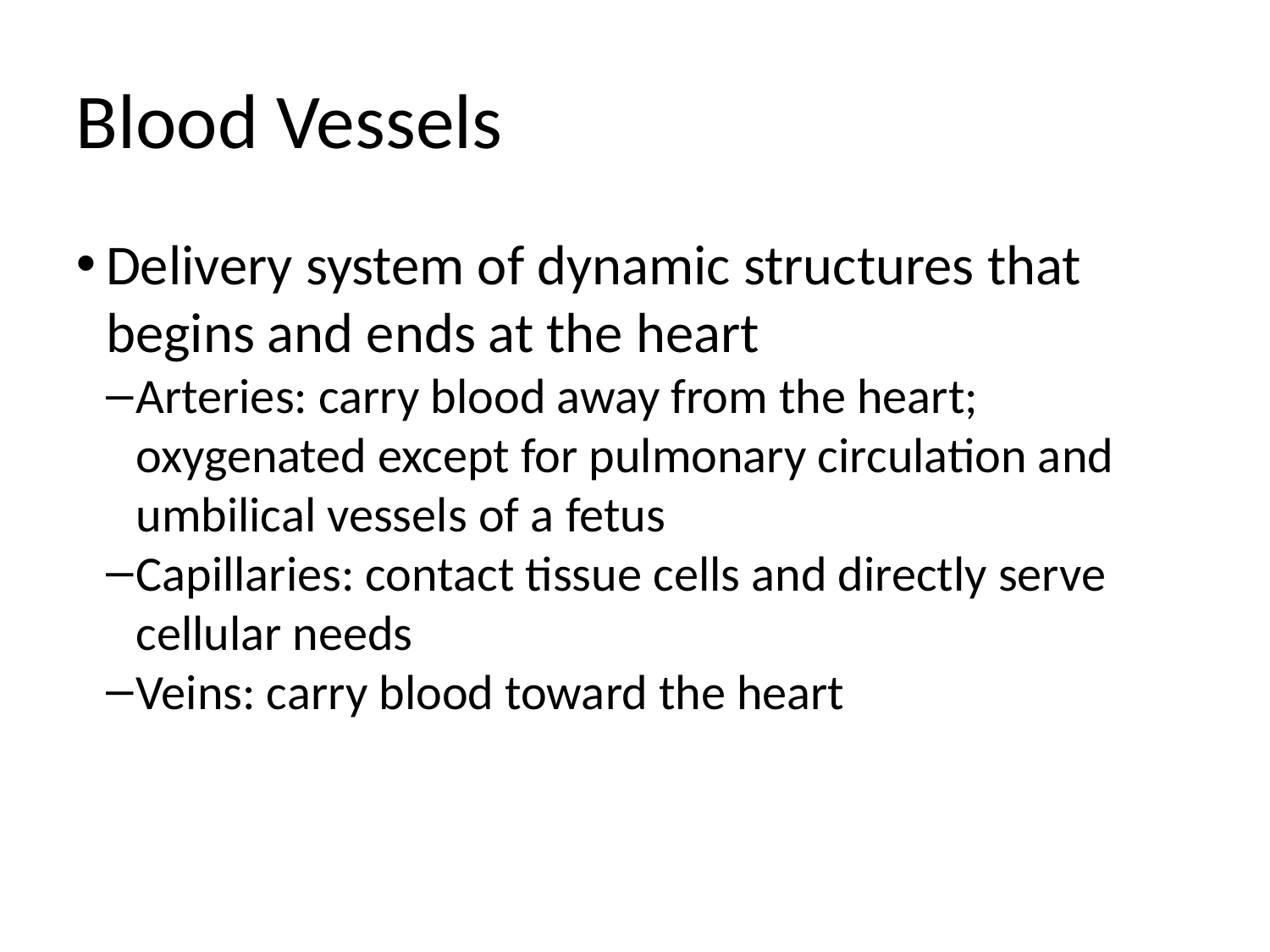

Blood Vessels
Delivery system of dynamic structures that begins and ends at the heart
Arteries: carry blood away from the heart; oxygenated except for pulmonary circulation and umbilical vessels of a fetus
Capillaries: contact tissue cells and directly serve cellular needs
Veins: carry blood toward the heart